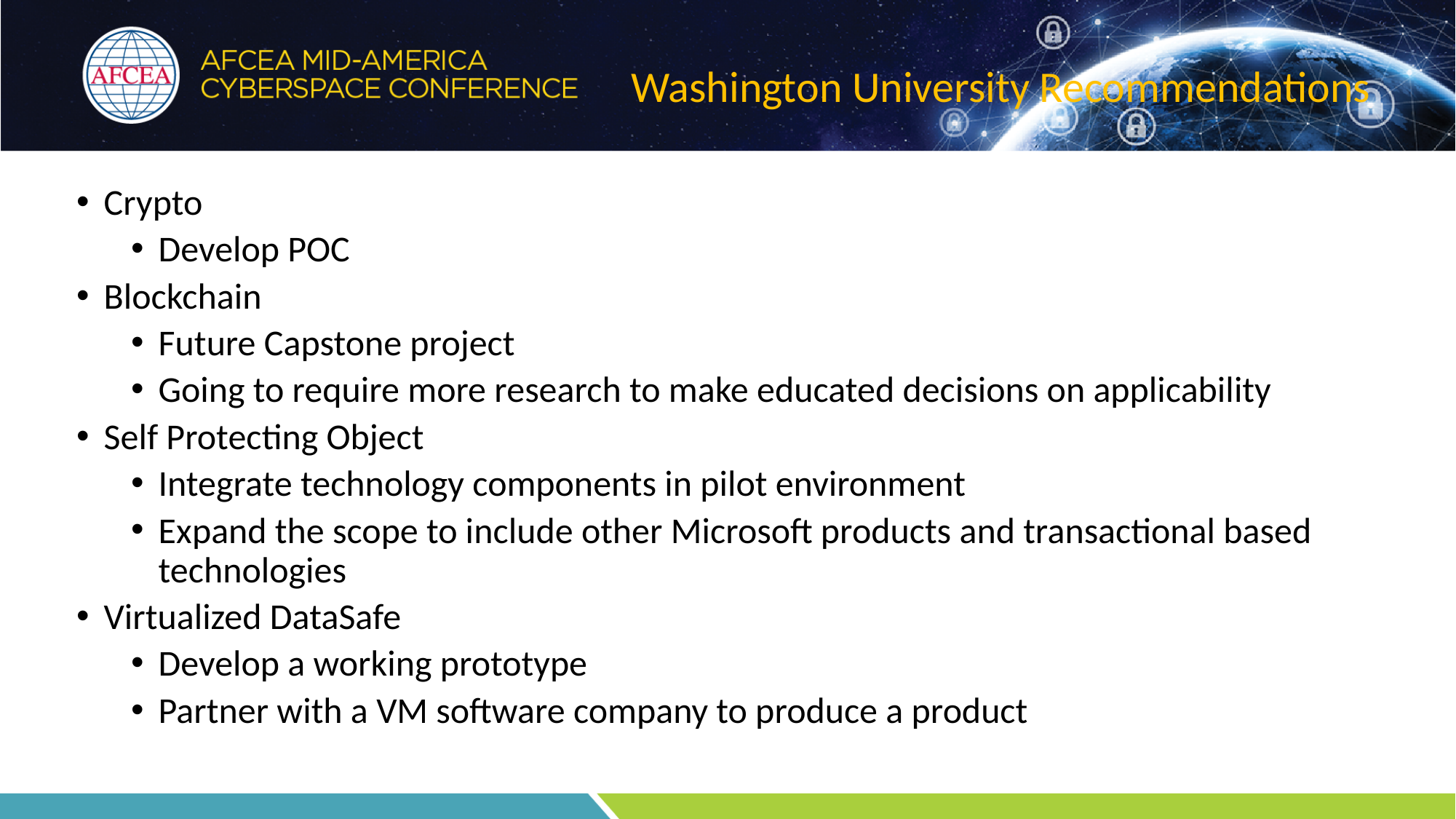

# Washington University Recommendations
Crypto
Develop POC
Blockchain
Future Capstone project
Going to require more research to make educated decisions on applicability
Self Protecting Object
Integrate technology components in pilot environment
Expand the scope to include other Microsoft products and transactional based technologies
Virtualized DataSafe
Develop a working prototype
Partner with a VM software company to produce a product